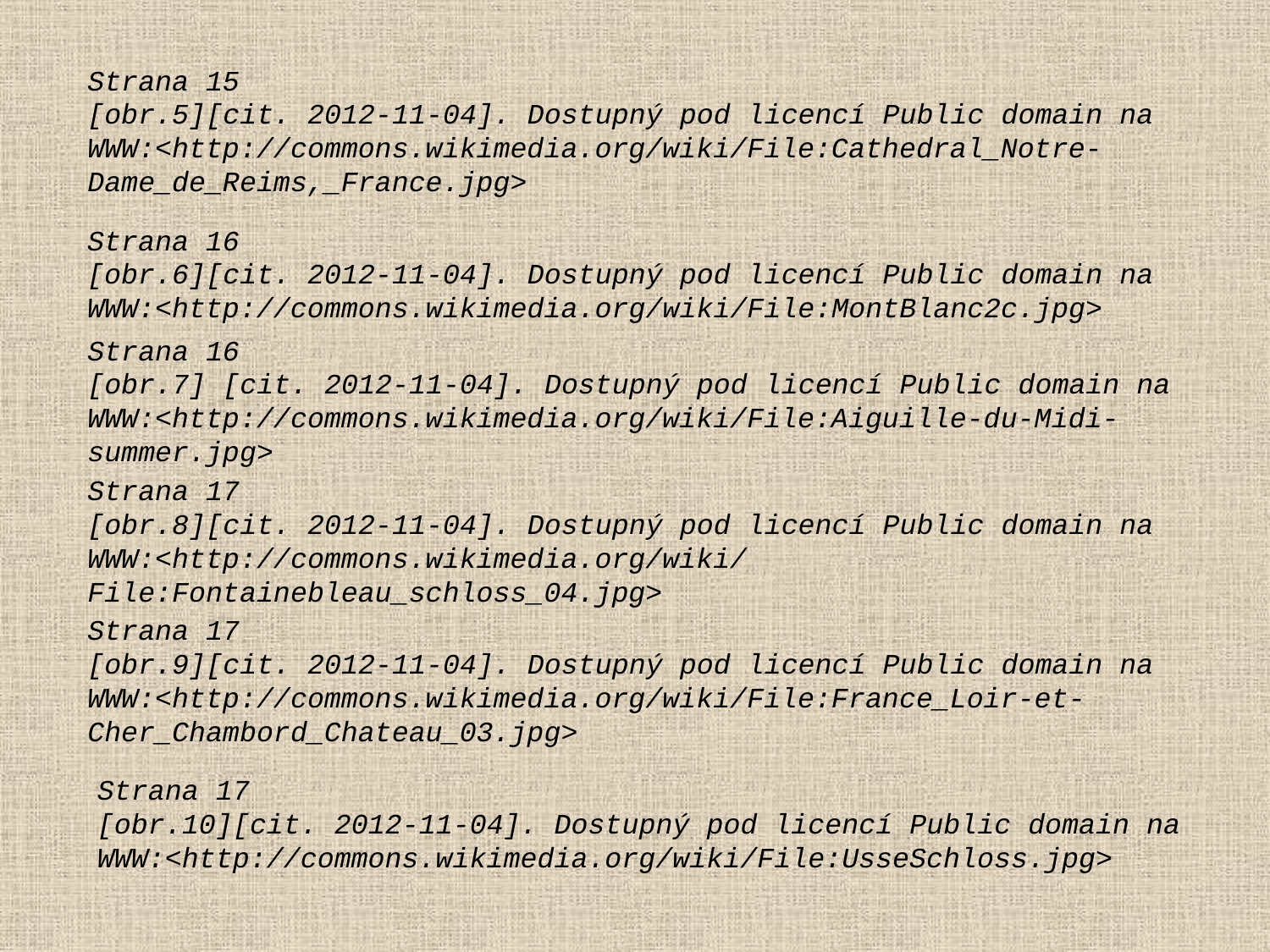

Strana 15
[obr.5][cit. 2012-11-04]. Dostupný pod licencí Public domain na
WWW:<http://commons.wikimedia.org/wiki/File:Cathedral_Notre-Dame_de_Reims,_France.jpg>
Strana 16
[obr.6][cit. 2012-11-04]. Dostupný pod licencí Public domain na
WWW:<http://commons.wikimedia.org/wiki/File:MontBlanc2c.jpg>
Strana 16
[obr.7] [cit. 2012-11-04]. Dostupný pod licencí Public domain na
WWW:<http://commons.wikimedia.org/wiki/File:Aiguille-du-Midi-summer.jpg>
Strana 17
[obr.8][cit. 2012-11-04]. Dostupný pod licencí Public domain na
WWW:<http://commons.wikimedia.org/wiki/File:Fontainebleau_schloss_04.jpg>
Strana 17
[obr.9][cit. 2012-11-04]. Dostupný pod licencí Public domain na
WWW:<http://commons.wikimedia.org/wiki/File:France_Loir-et-Cher_Chambord_Chateau_03.jpg>
Strana 17
[obr.10][cit. 2012-11-04]. Dostupný pod licencí Public domain na
WWW:<http://commons.wikimedia.org/wiki/File:UsseSchloss.jpg>
[obr.10]
[cit. 2012-11-04]. Dostupný pod licencí Public domain na
http://commons.wikimedia.org/wiki/File:UsseSchloss.jpg